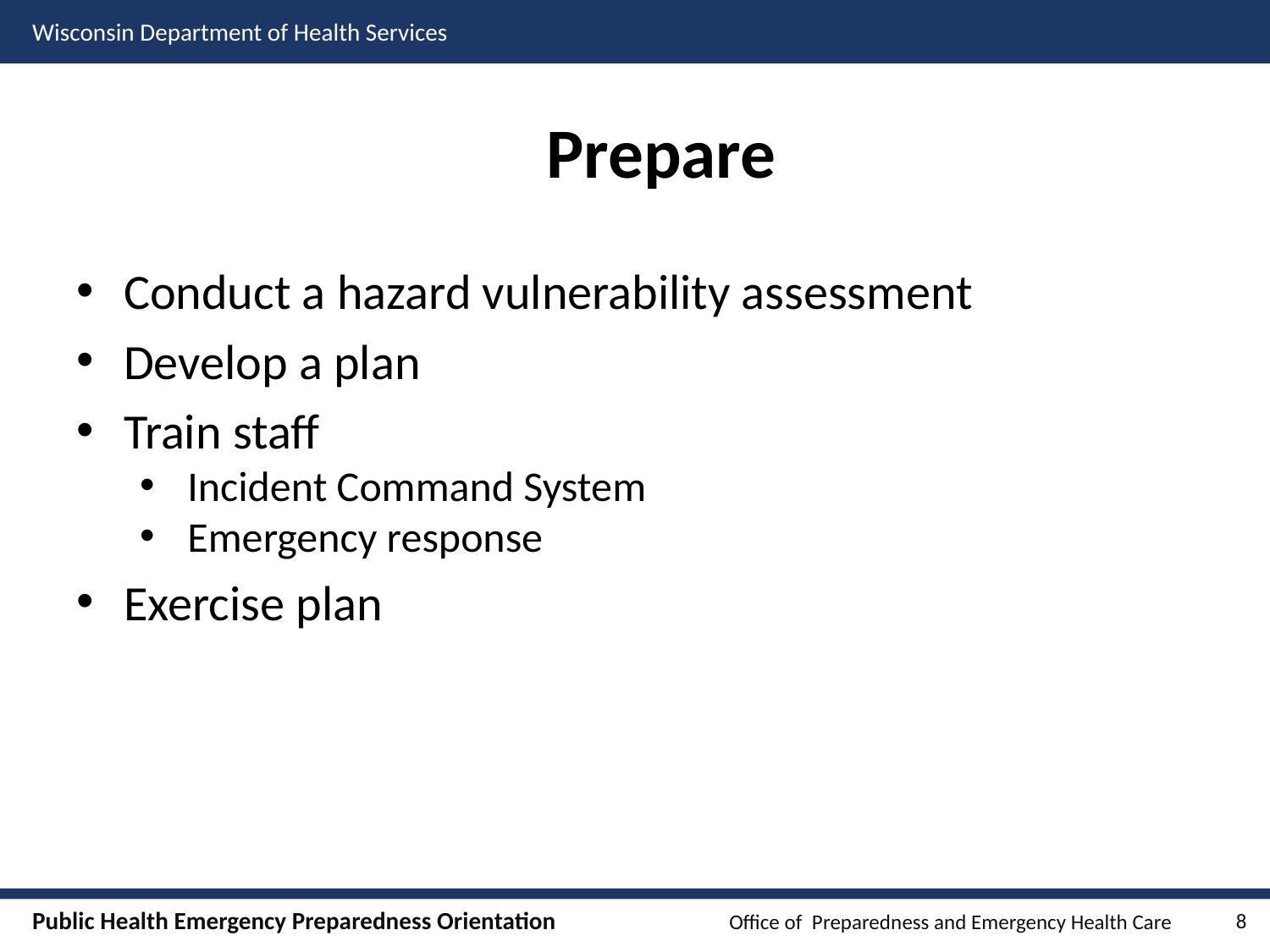

# Prepare
Conduct a hazard vulnerability assessment
Develop a plan
Train staff
Incident Command System
Emergency response
Exercise plan
8